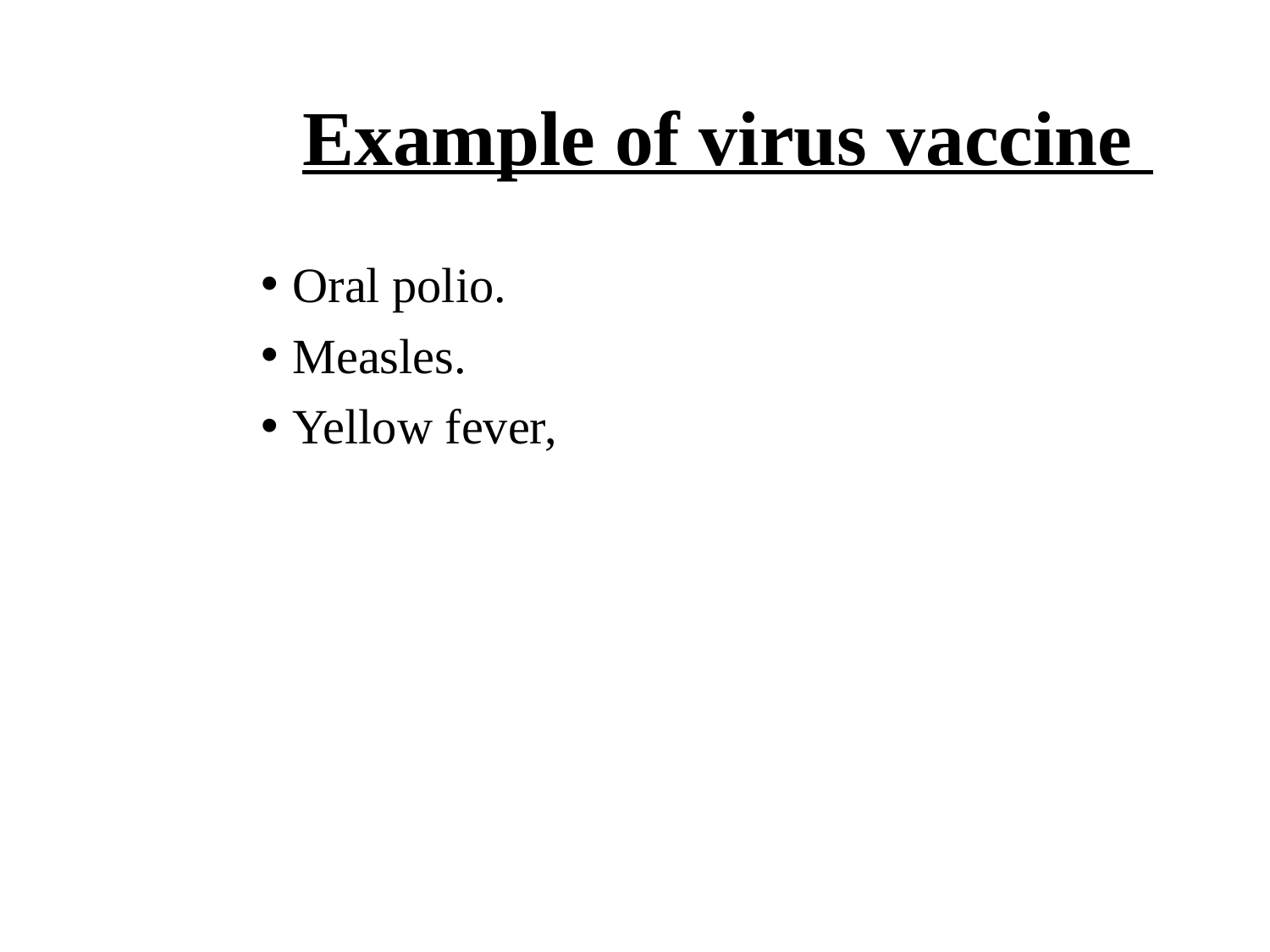

# Example of virus vaccine
Oral polio.
Measles.
Yellow fever,